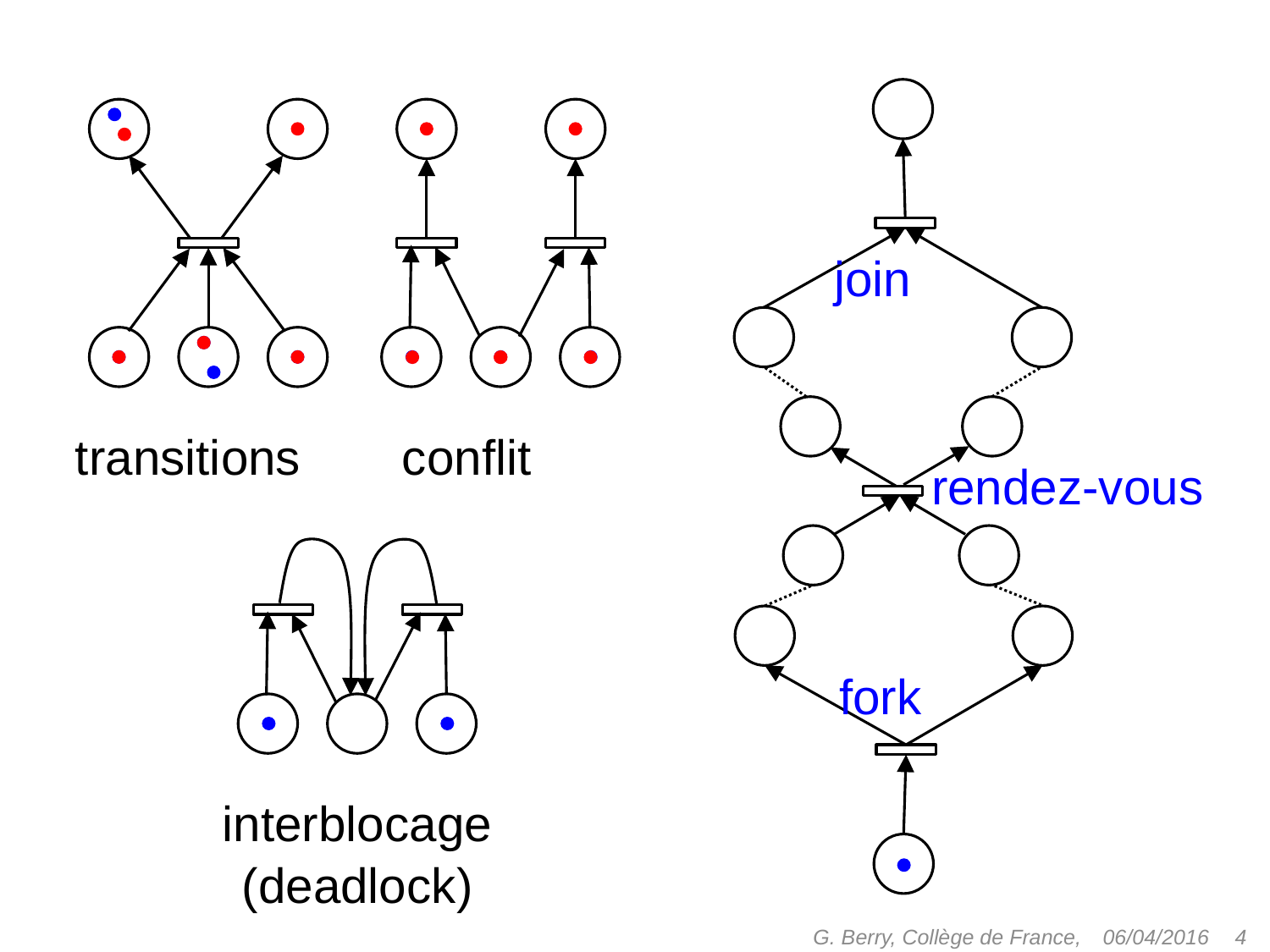

join

rendez-vous

transitions
conflit

interblocage
(deadlock)

fork

G. Berry, Collège de France,
 4
06/04/2016